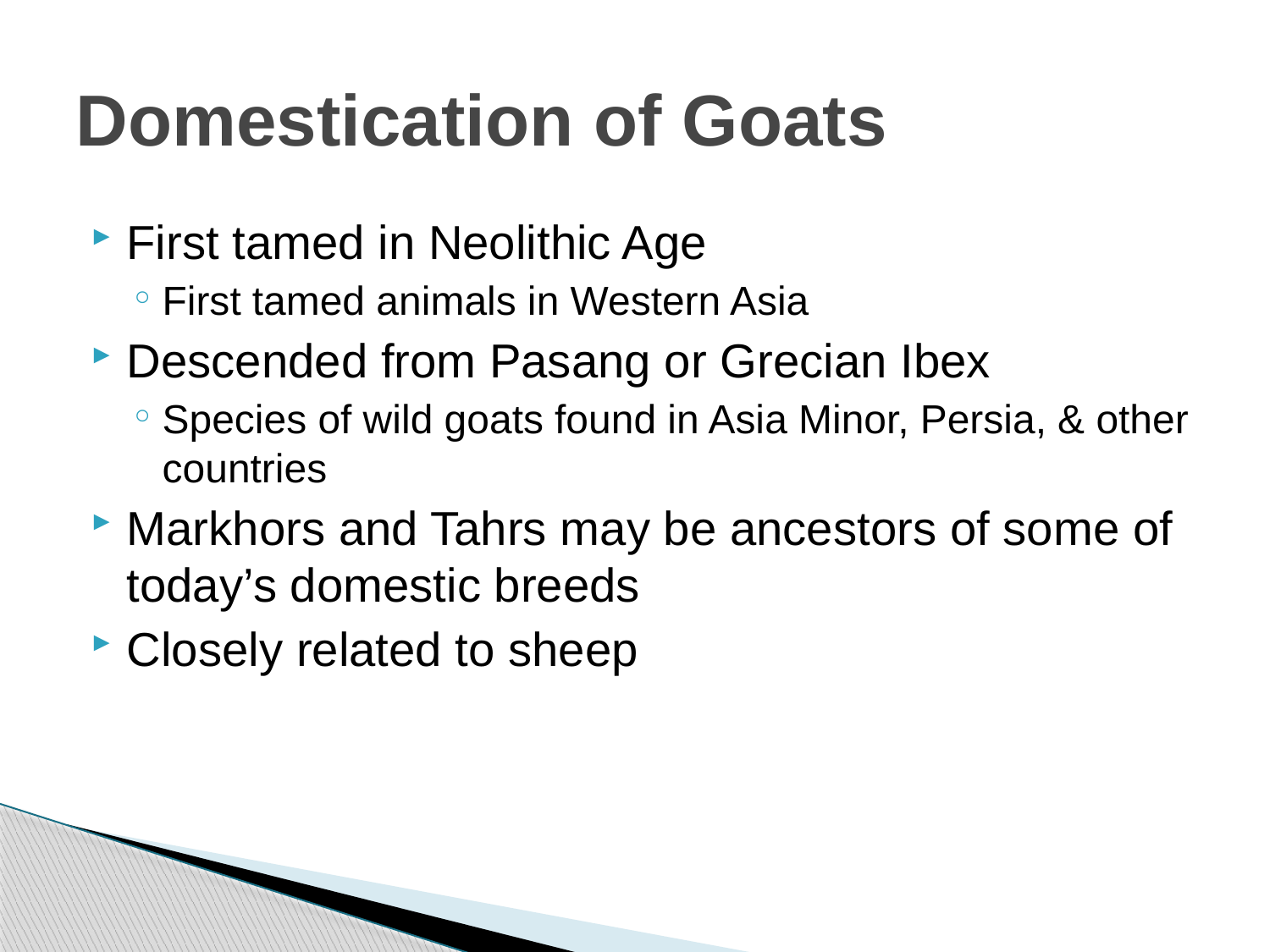

# Domestication of Goats
First tamed in Neolithic Age
First tamed animals in Western Asia
Descended from Pasang or Grecian Ibex
Species of wild goats found in Asia Minor, Persia, & other countries
Markhors and Tahrs may be ancestors of some of today’s domestic breeds
Closely related to sheep